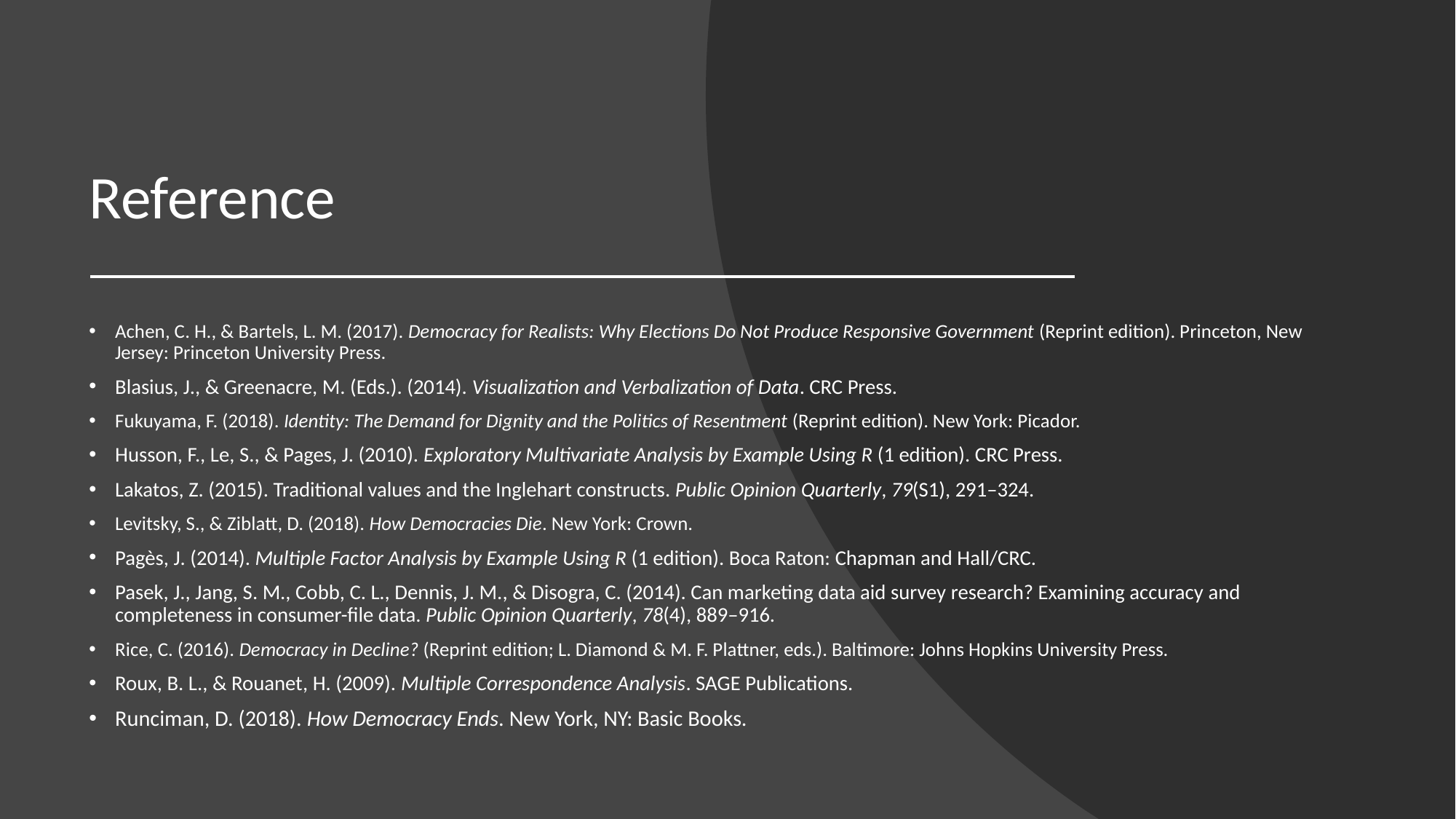

# Reference
Achen, C. H., & Bartels, L. M. (2017). Democracy for Realists: Why Elections Do Not Produce Responsive Government (Reprint edition). Princeton, New Jersey: Princeton University Press.
Blasius, J., & Greenacre, M. (Eds.). (2014). Visualization and Verbalization of Data. CRC Press.
Fukuyama, F. (2018). Identity: The Demand for Dignity and the Politics of Resentment (Reprint edition). New York: Picador.
Husson, F., Le, S., & Pages, J. (2010). Exploratory Multivariate Analysis by Example Using R (1 edition). CRC Press.
Lakatos, Z. (2015). Traditional values and the Inglehart constructs. Public Opinion Quarterly, 79(S1), 291–324.
Levitsky, S., & Ziblatt, D. (2018). How Democracies Die. New York: Crown.
Pagès, J. (2014). Multiple Factor Analysis by Example Using R (1 edition). Boca Raton: Chapman and Hall/CRC.
Pasek, J., Jang, S. M., Cobb, C. L., Dennis, J. M., & Disogra, C. (2014). Can marketing data aid survey research? Examining accuracy and completeness in consumer-file data. Public Opinion Quarterly, 78(4), 889–916.
Rice, C. (2016). Democracy in Decline? (Reprint edition; L. Diamond & M. F. Plattner, eds.). Baltimore: Johns Hopkins University Press.
Roux, B. L., & Rouanet, H. (2009). Multiple Correspondence Analysis. SAGE Publications.
Runciman, D. (2018). How Democracy Ends. New York, NY: Basic Books.